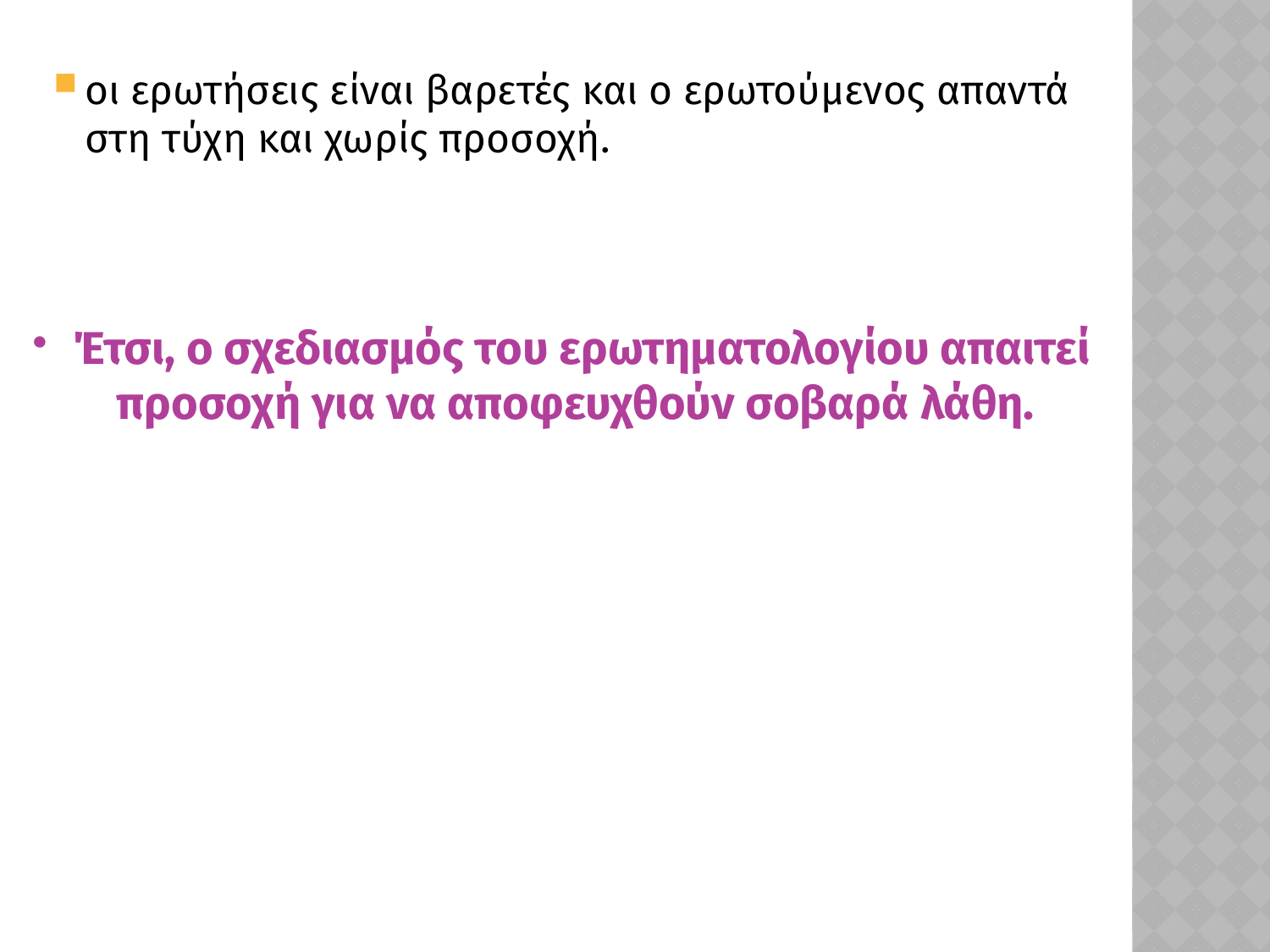

οι ερωτήσεις είναι βαρετές και ο ερωτούμενος απαντά στη τύχη και χωρίς προσοχή.

Έτσι, ο σχεδιασμός του ερωτηματολογίου απαιτεί προσοχή για να αποφευχθούν σοβαρά λάθη.